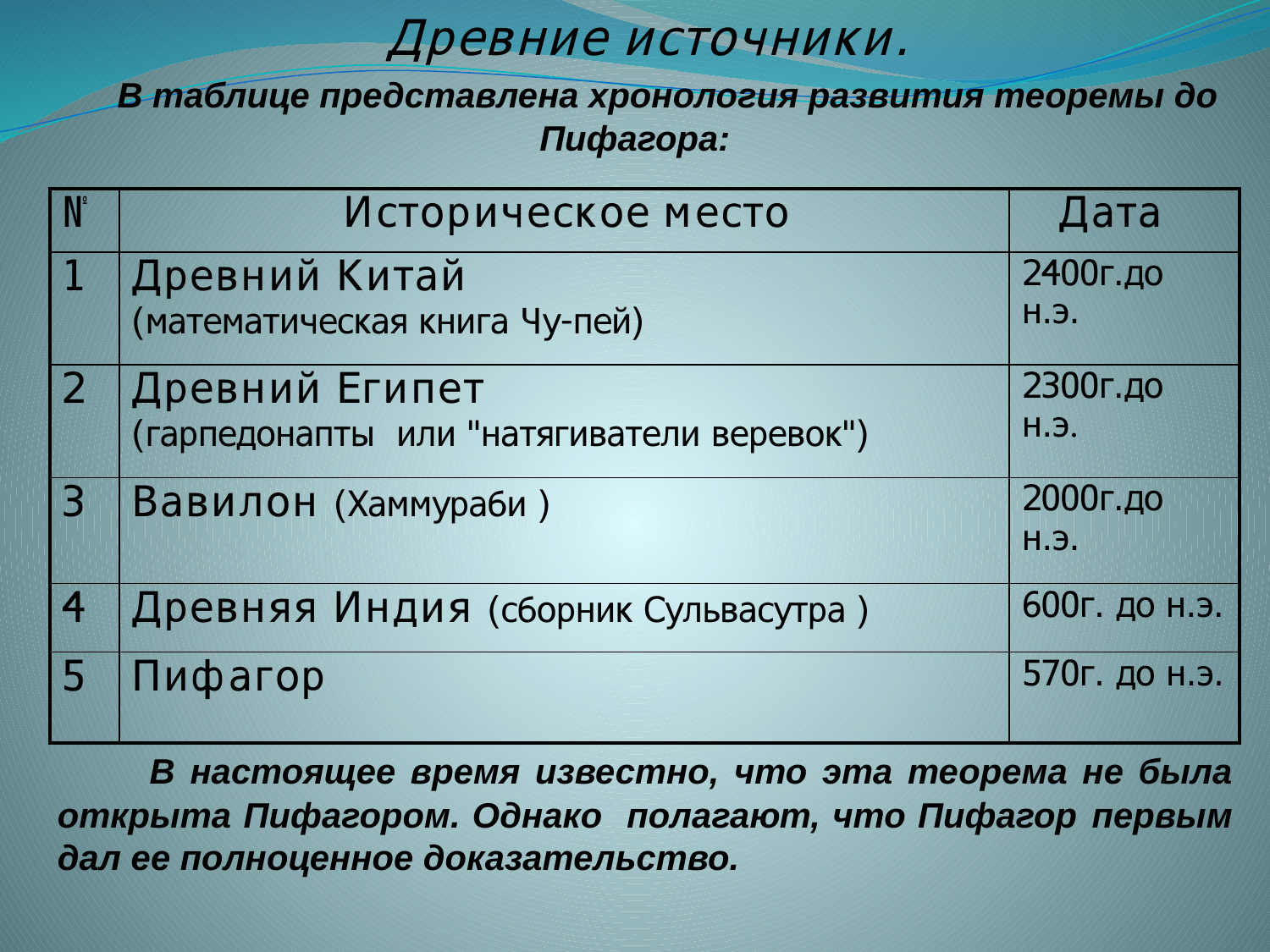

Древние источники.
     В таблице представлена хронология развития теоремы до Пифагора:
| № | Историческое место | Дата |
| --- | --- | --- |
| 1 | Древний Китай (математическая книга Чу-пей) | 2400г.до н.э. |
| 2 | Древний Египет (гарпедонапты  или "натягиватели веревок") | 2300г.до н.э. |
| 3 | Вавилон (Хаммураби ) | 2000г.до н.э. |
| 4 | Древняя Индия (сборник Сульвасутра ) | 600г. до н.э. |
| 5 | Пифагор | 570г. до н.э. |
     В настоящее время известно, что эта теорема не была открыта Пифагором. Однако  полагают, что Пифагор первым дал ее полноценное доказательство.